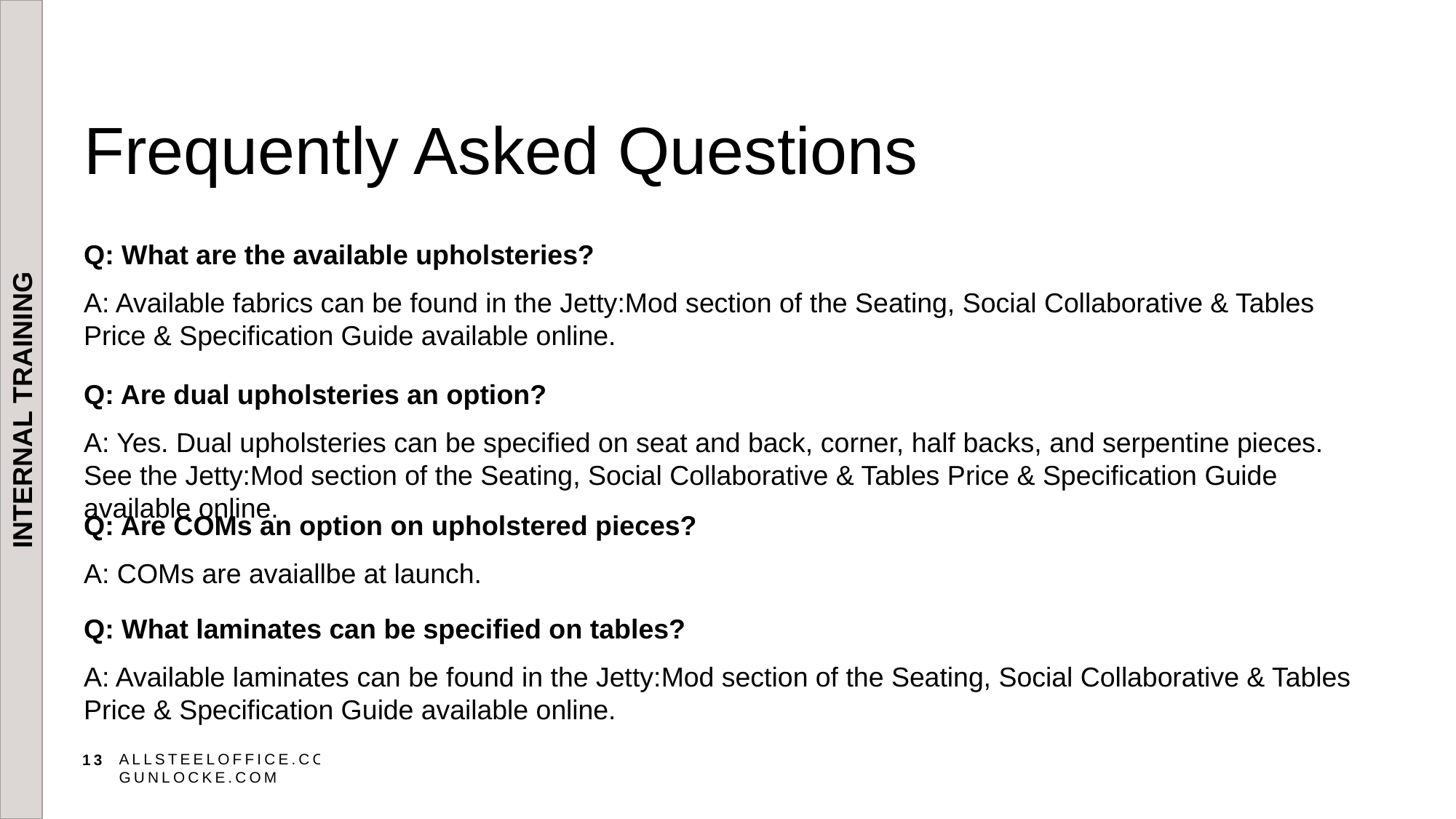

Frequently Asked Questions
Q: What are the available upholsteries?
A: Available fabrics can be found in the Jetty:Mod section of the Seating, Social Collaborative & Tables Price & Specification Guide available online.
Q: Are dual upholsteries an option?
A: Yes. Dual upholsteries can be specified on seat and back, corner, half backs, and serpentine pieces. See the Jetty:Mod section of the Seating, Social Collaborative & Tables Price & Specification Guide available online.
INTERNAL TRAINING
Q: Are COMs an option on upholstered pieces?
A: COMs are avaiallbe at launch.
Q: What laminates can be specified on tables?
A: Available laminates can be found in the Jetty:Mod section of the Seating, Social Collaborative & Tables Price & Specification Guide available online.